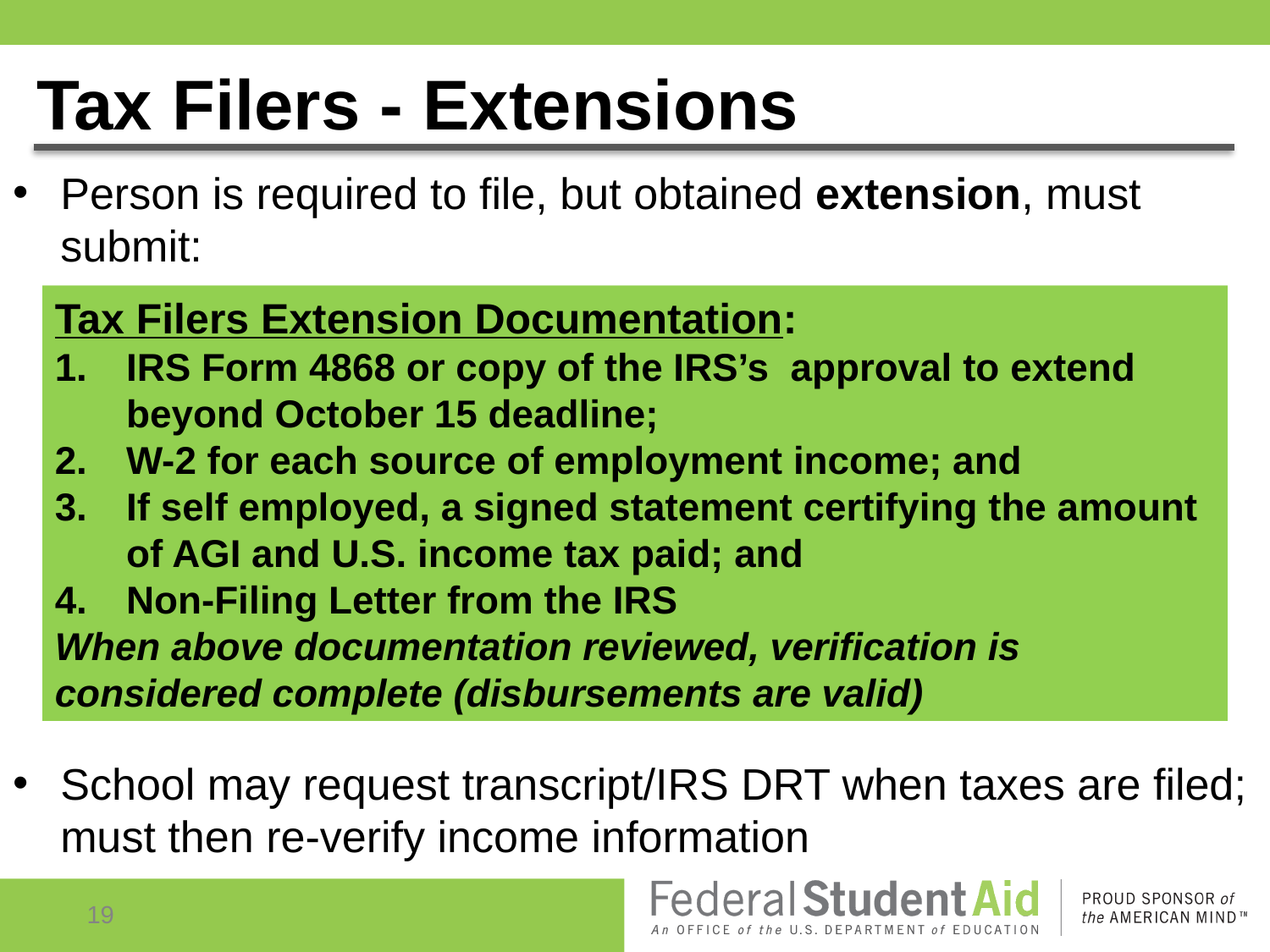

# Tax Filers - Extensions
Person is required to file, but obtained extension, must submit:

School may request transcript/IRS DRT when taxes are filed; must then re-verify income information
Tax Filers Extension Documentation:
IRS Form 4868 or copy of the IRS’s  approval to extend beyond October 15 deadline;
W-2 for each source of employment income; and
If self employed, a signed statement certifying the amount of AGI and U.S. income tax paid; and
Non-Filing Letter from the IRS
When above documentation reviewed, verification is considered complete (disbursements are valid)
19